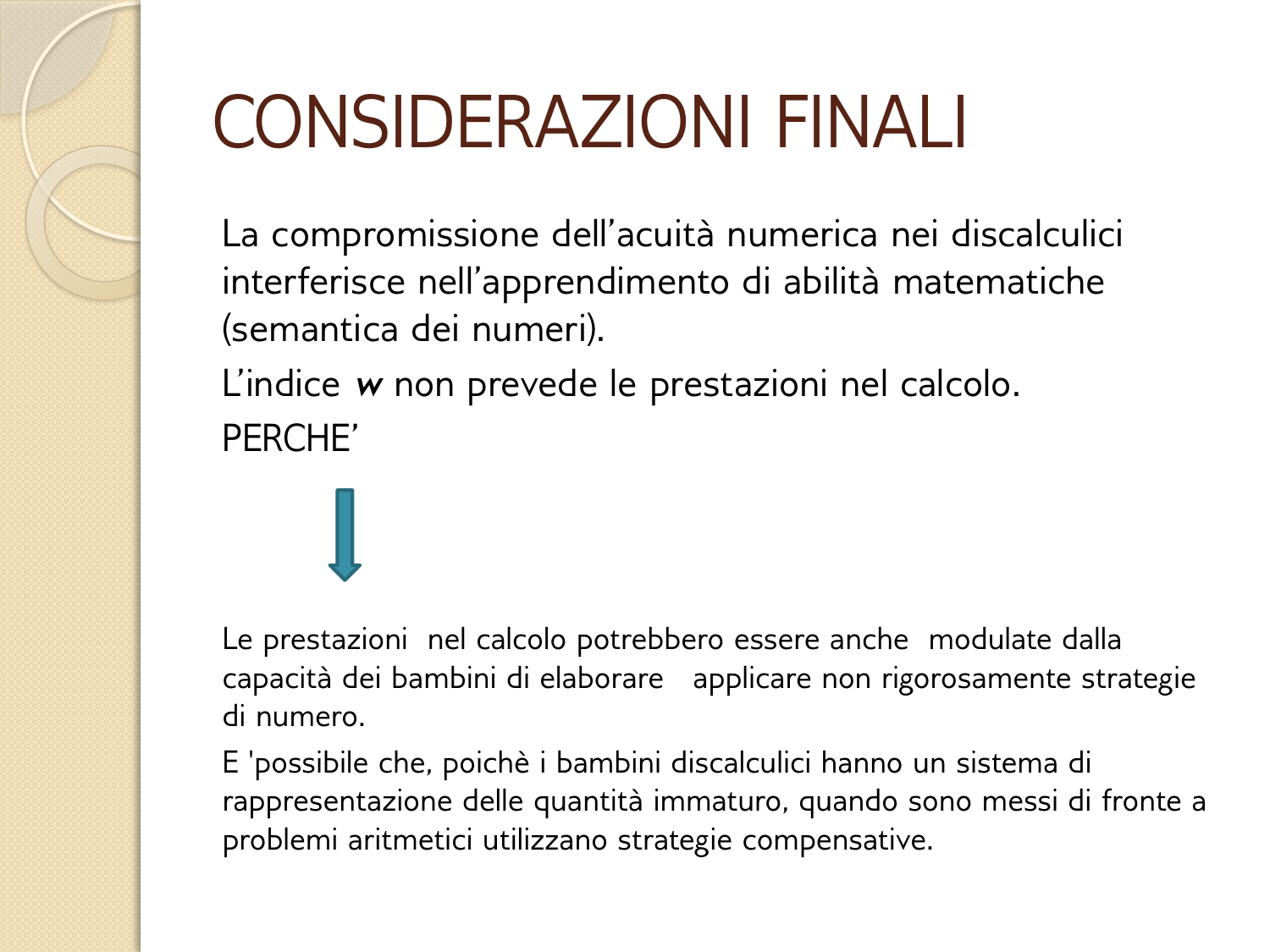

# CONSIDERAZIONI FINALI
La compromissione dell’acuità numerica nei discalculici interferisce nell’apprendimento di abilità matematiche (semantica dei numeri).
L’indice w non prevede le prestazioni nel calcolo.
PERCHE’

Le prestazioni  nel calcolo potrebbero essere anche  modulate dalla capacità dei bambini di elaborare   applicare non rigorosamente strategie di numero.
E 'possibile che, poichè i bambini discalculici hanno un sistema di rappresentazione delle quantità immaturo, quando sono messi di fronte a problemi aritmetici utilizzano strategie compensative.